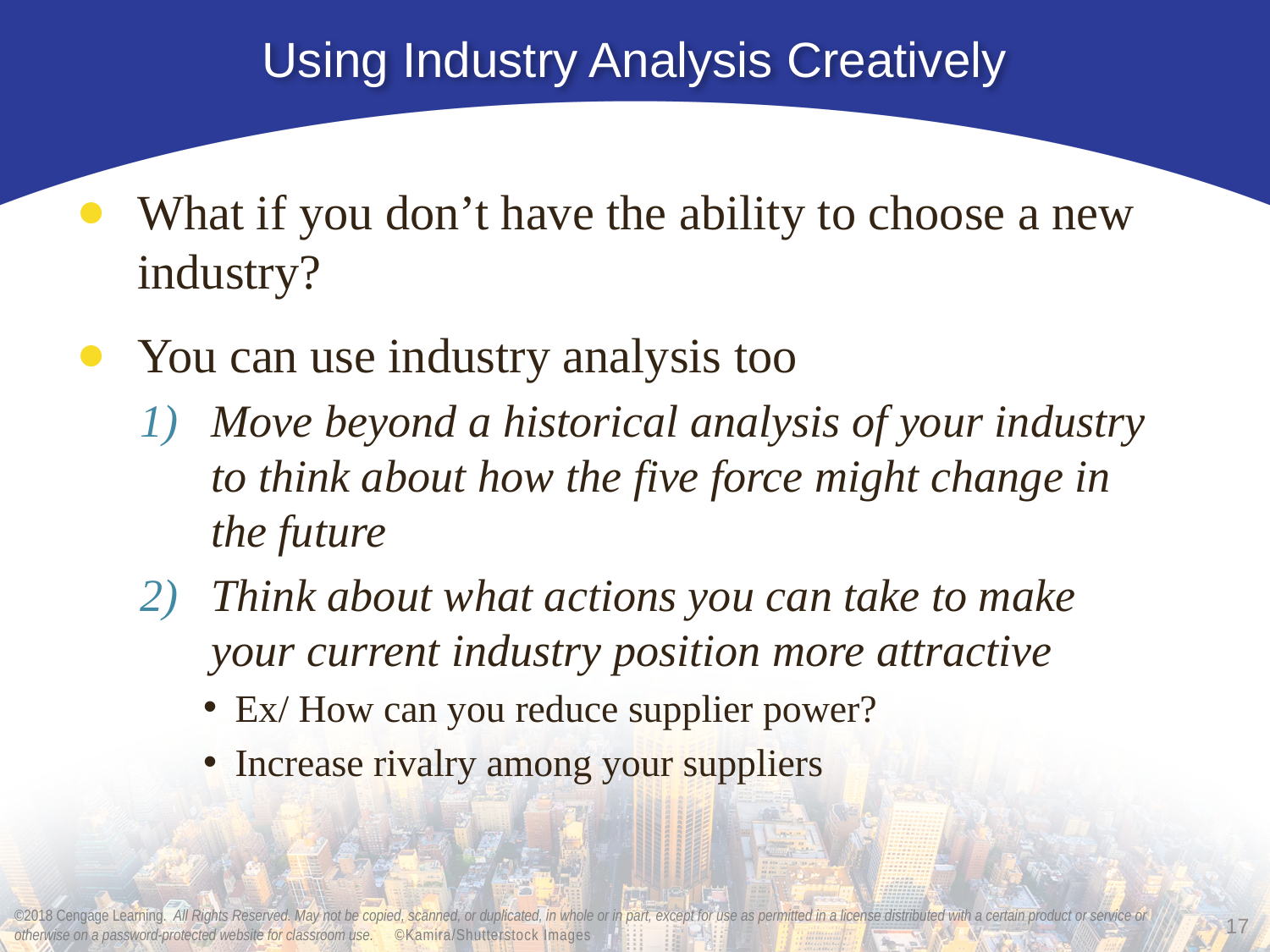

# Using Industry Analysis Creatively
What if you don’t have the ability to choose a new industry?
You can use industry analysis too
Move beyond a historical analysis of your industry to think about how the five force might change in the future
Think about what actions you can take to make your current industry position more attractive
Ex/ How can you reduce supplier power?
Increase rivalry among your suppliers
17